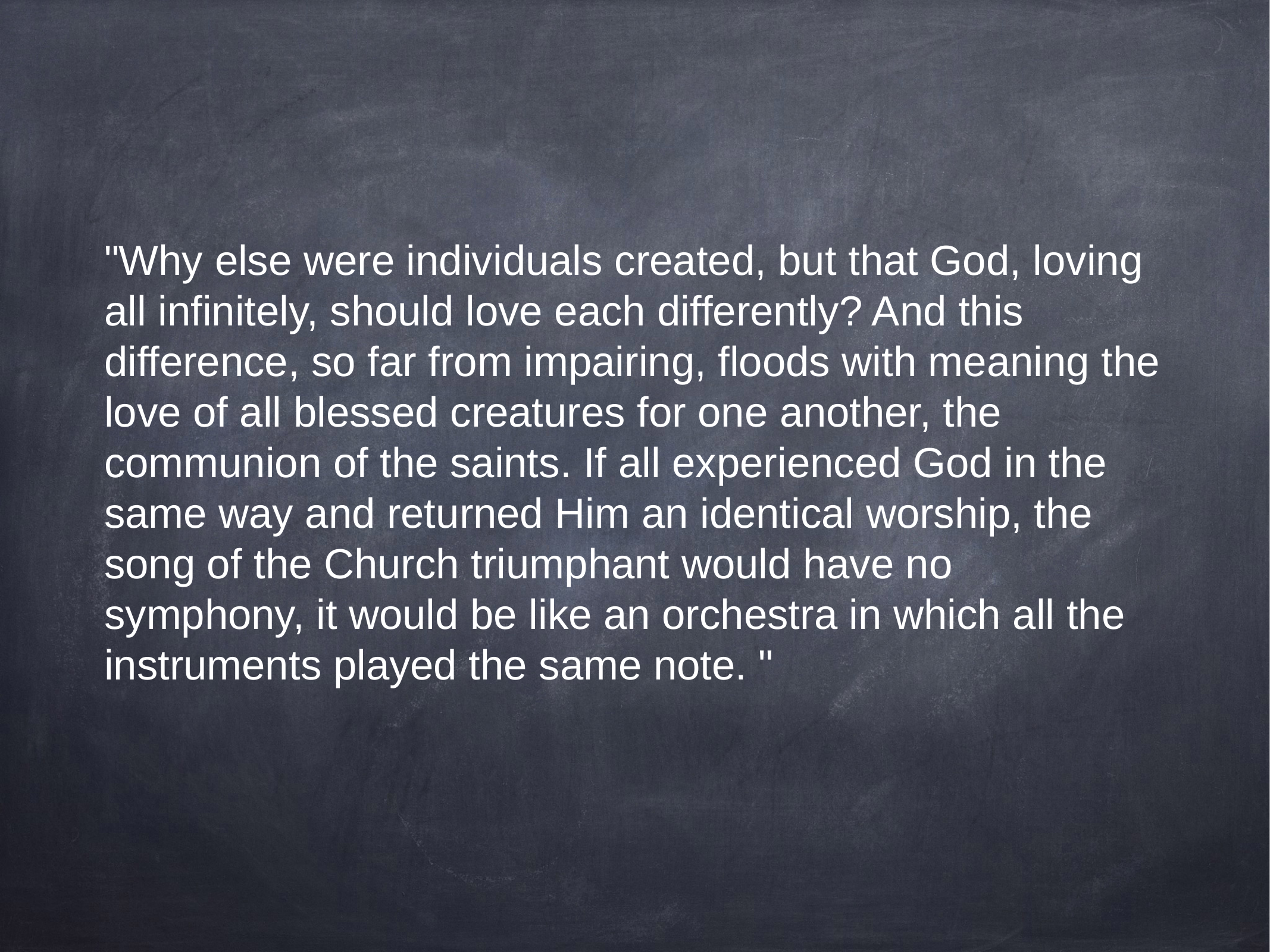

"Why else were individuals created, but that God, loving all infinitely, should love each differently? And this difference, so far from impairing, floods with meaning the love of all blessed creatures for one another, the communion of the saints. If all experienced God in the same way and returned Him an identical worship, the song of the Church triumphant would have no symphony, it would be like an orchestra in which all the instruments played the same note. "